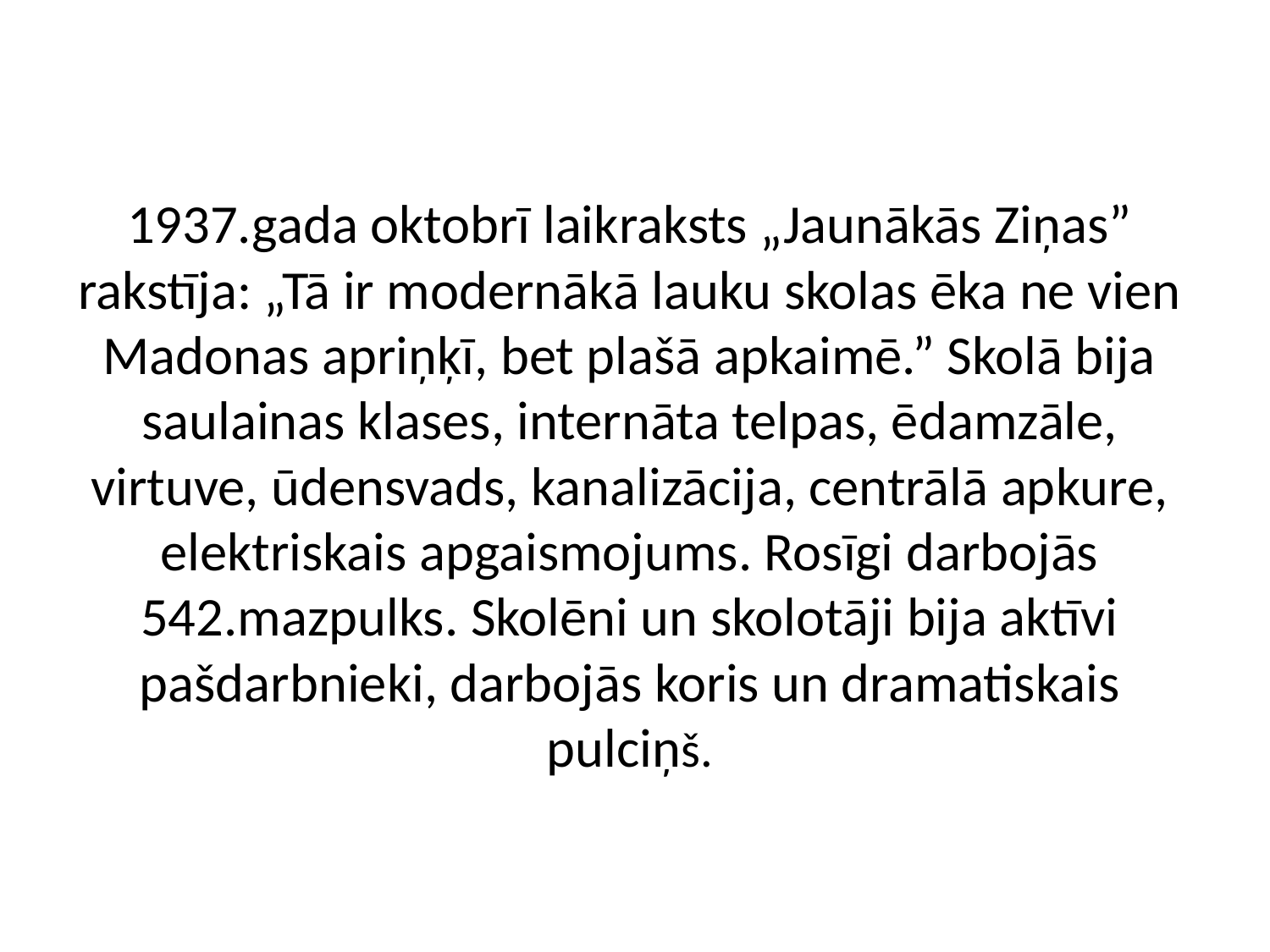

# 1937.gada oktobrī laikraksts „Jaunākās Ziņas” rakstīja: „Tā ir modernākā lauku skolas ēka ne vien Madonas apriņķī, bet plašā apkaimē.” Skolā bija saulainas klases, internāta telpas, ēdamzāle, virtuve, ūdensvads, kanalizācija, centrālā apkure, elektriskais apgaismojums. Rosīgi darbojās 542.mazpulks. Skolēni un skolotāji bija aktīvi pašdarbnieki, darbojās koris un dramatiskais pulciņš.